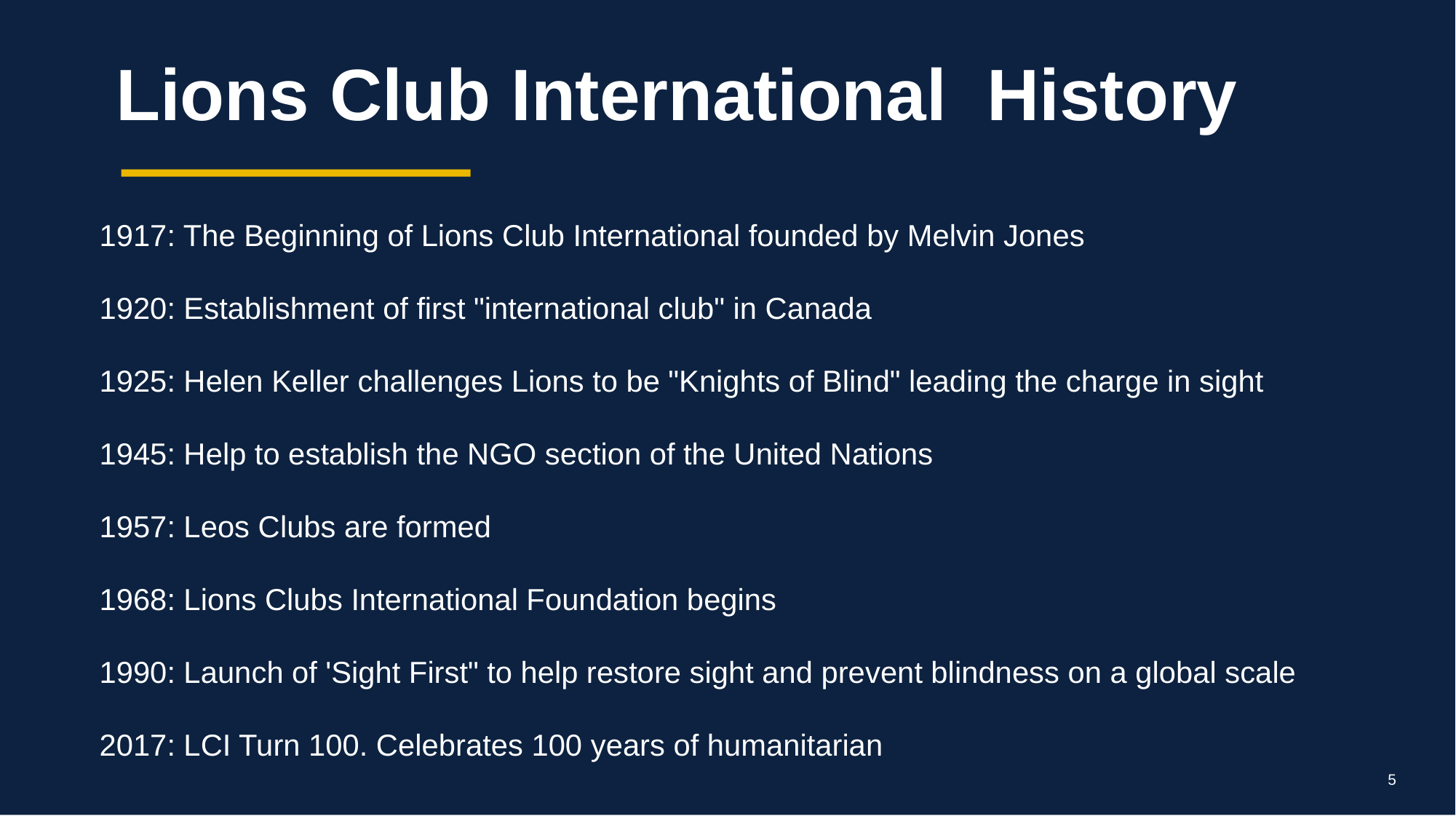

Lions Club International  History

1917: The Beginning of Lions Club International founded by Melvin Jones

1920: Establishment of first "international club" in Canada

1925: Helen Keller challenges Lions to be "Knights of Blind" leading the charge in sight

1945: Help to establish the NGO section of the United Nations

1957: Leos Clubs are formed

1968: Lions Clubs International Foundation begins

1990: Launch of 'Sight First" to help restore sight and prevent blindness on a global scale

2017: LCI Turn 100. Celebrates 100 years of humanitarian

5